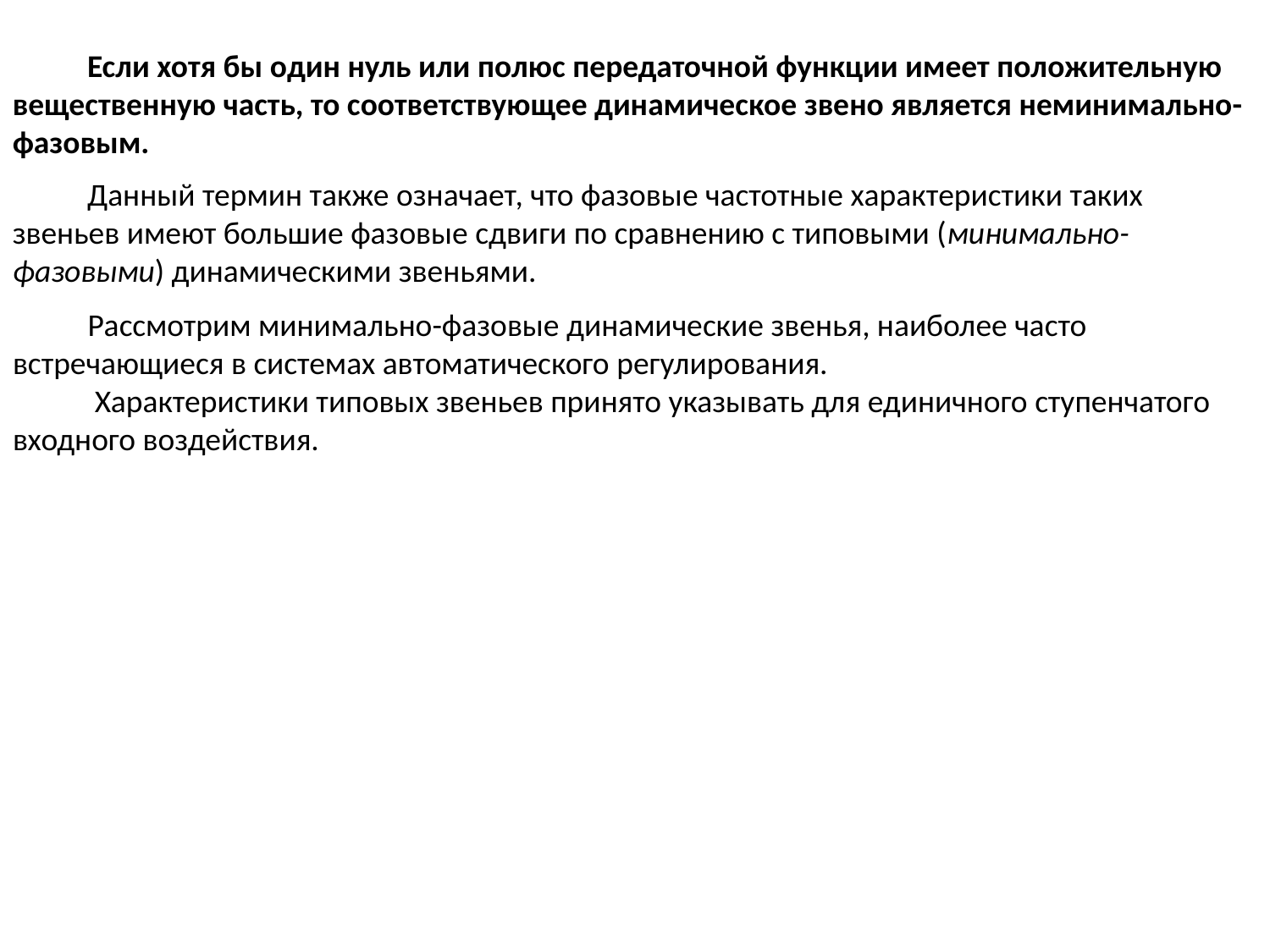

Если хотя бы один нуль или полюс передаточной функции имеет положительную вещественную часть, то соответствующее динамическое звено является неминимально-фазовым.
Данный термин также означает, что фазовые частотные характеристики таких звеньев имеют большие фазовые сдвиги по сравнению с типовыми (минимально-фазовыми) динамическими звеньями.
Рассмотрим минимально-фазовые динамические звенья, наиболее часто встречающиеся в системах автоматического регулирования.
 Характеристики типовых звеньев принято указывать для единичного ступенчатого входного воздействия.